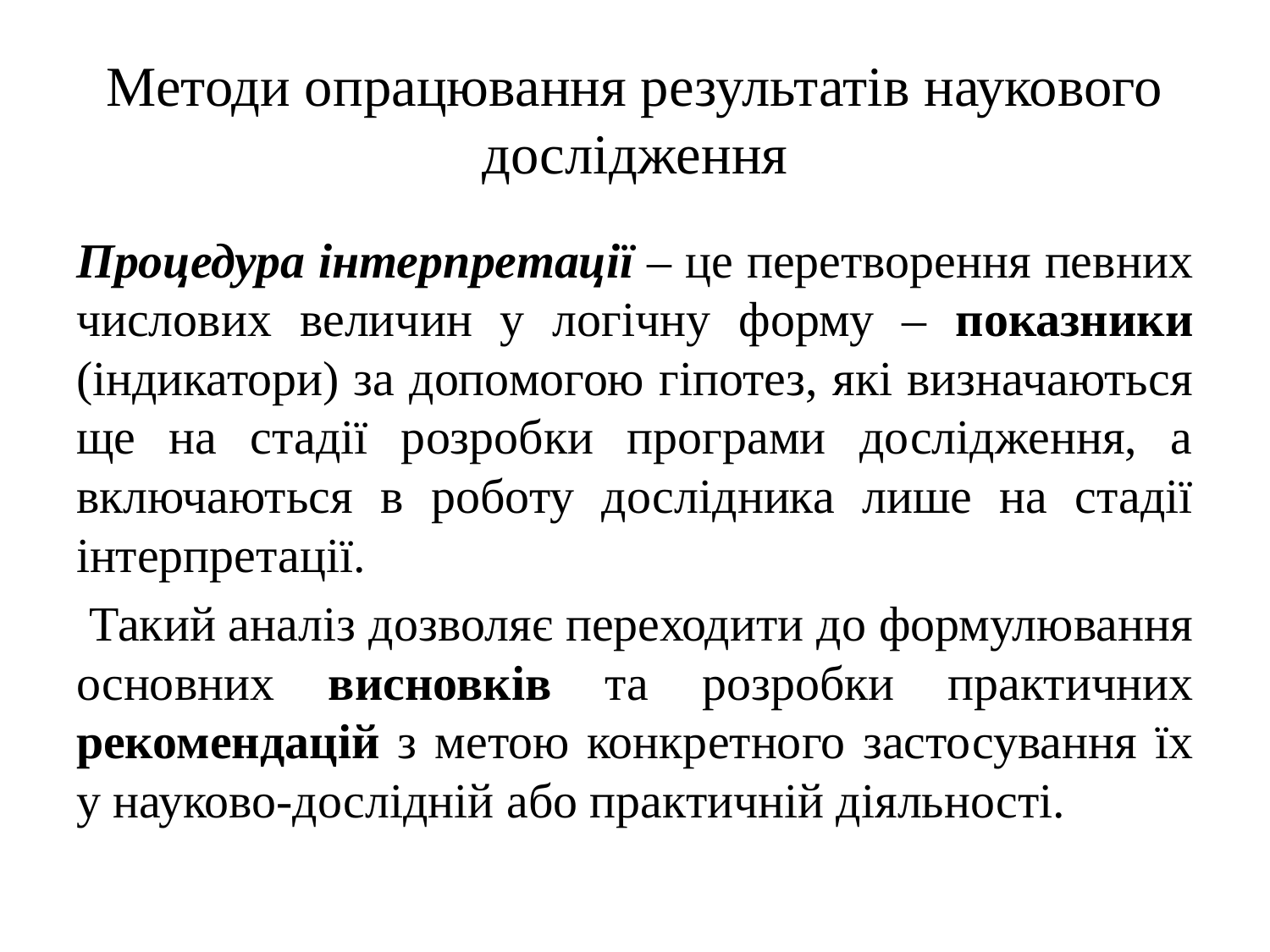

# Методи опрацювання результатів наукового дослідження
Процедура інтерпретації – це перетворення певних числових величин у логічну форму – показники (індикатори) за допомогою гіпотез, які визначаються ще на стадії розробки програми дослідження, а включаються в роботу дослідника лише на стадії інтерпретації.
 Такий аналіз дозволяє переходити до формулювання основних висновків та розробки практичних рекомендацій з метою конкретного застосування їх у науково-дослідній або практичній діяльності.